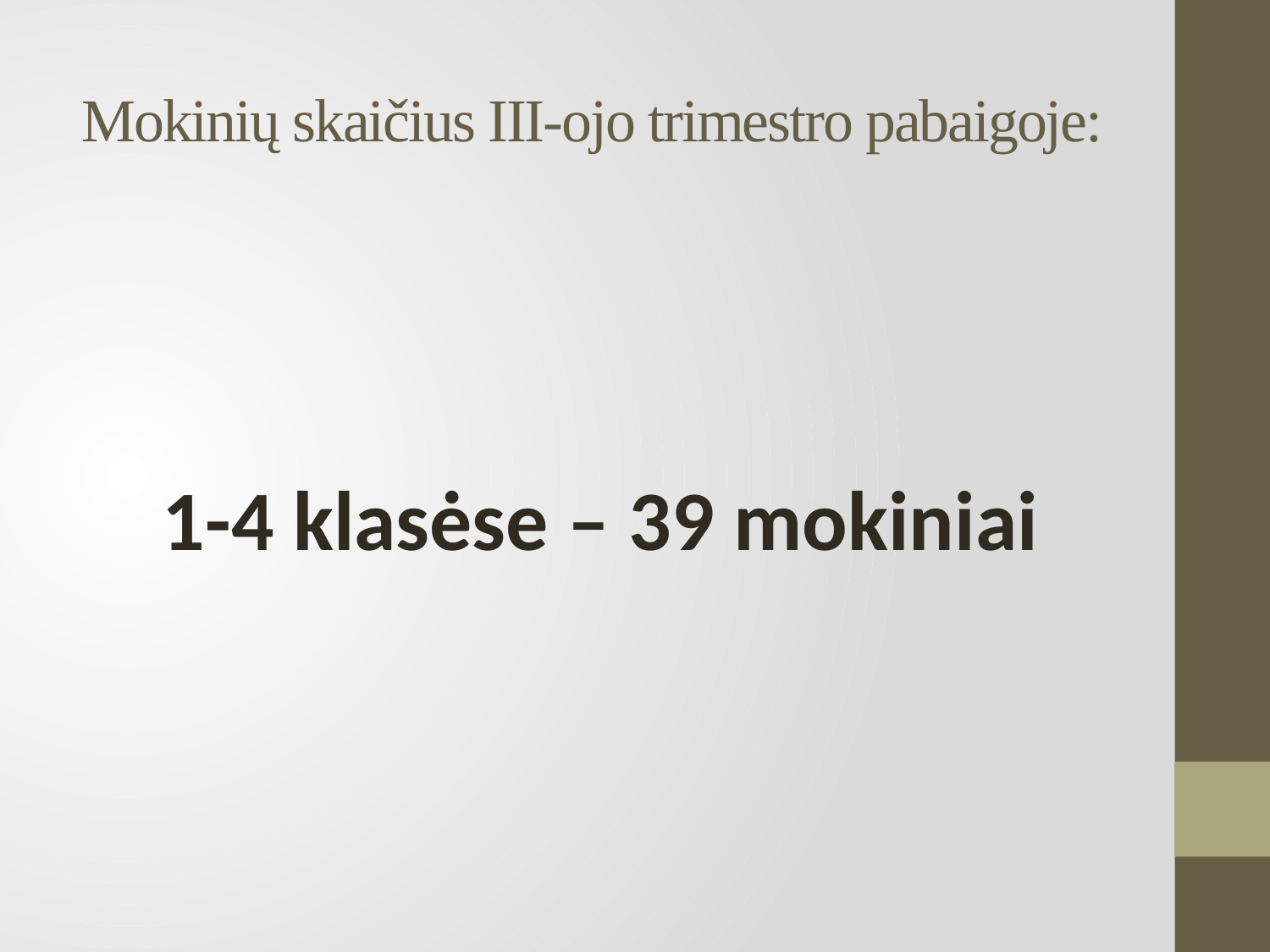

# Mokinių skaičius III-ojo trimestro pabaigoje:

1-4 klasėse – 39 mokiniai